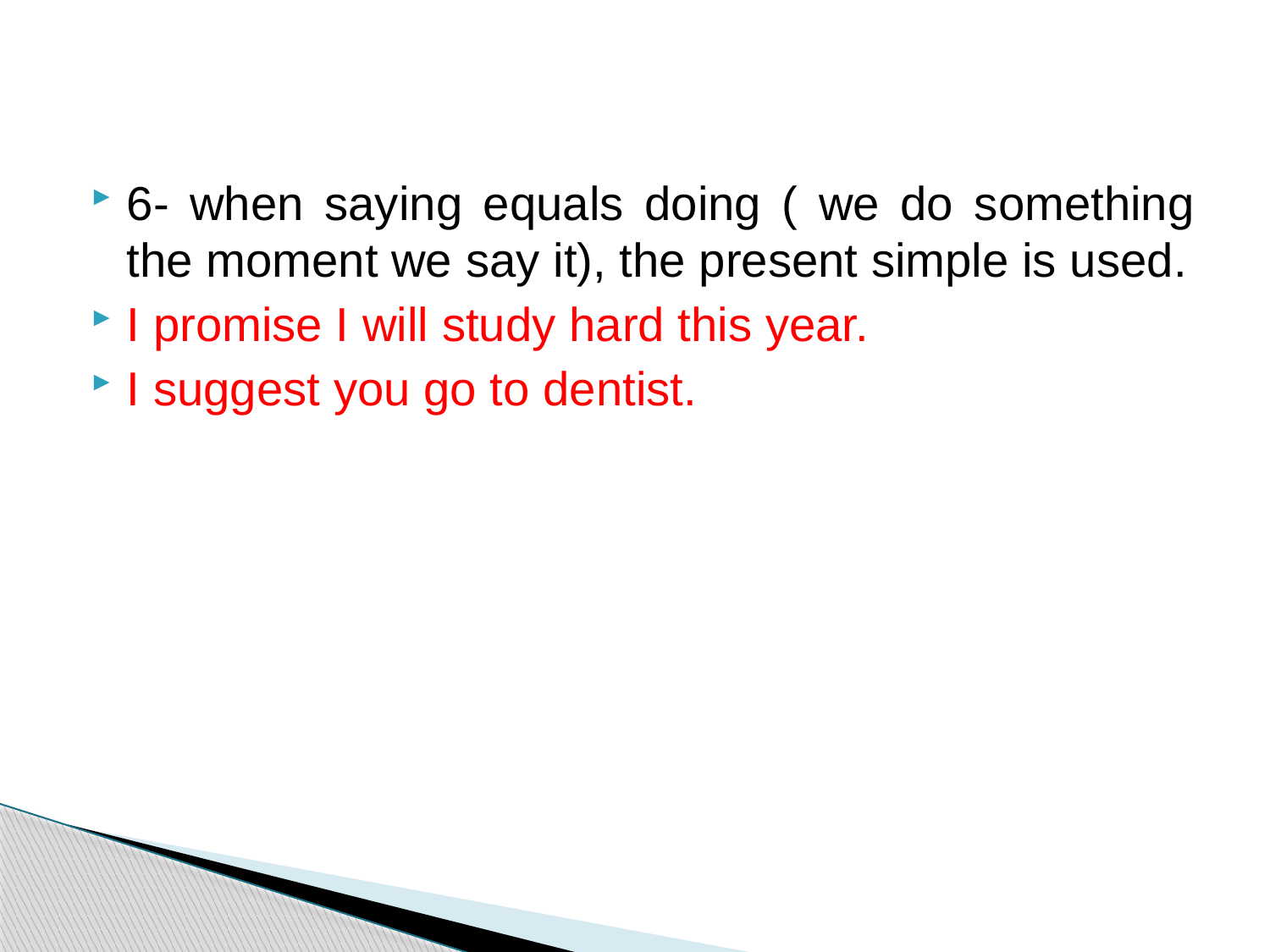

6- when saying equals doing ( we do something the moment we say it), the present simple is used.
I promise I will study hard this year.
I suggest you go to dentist.